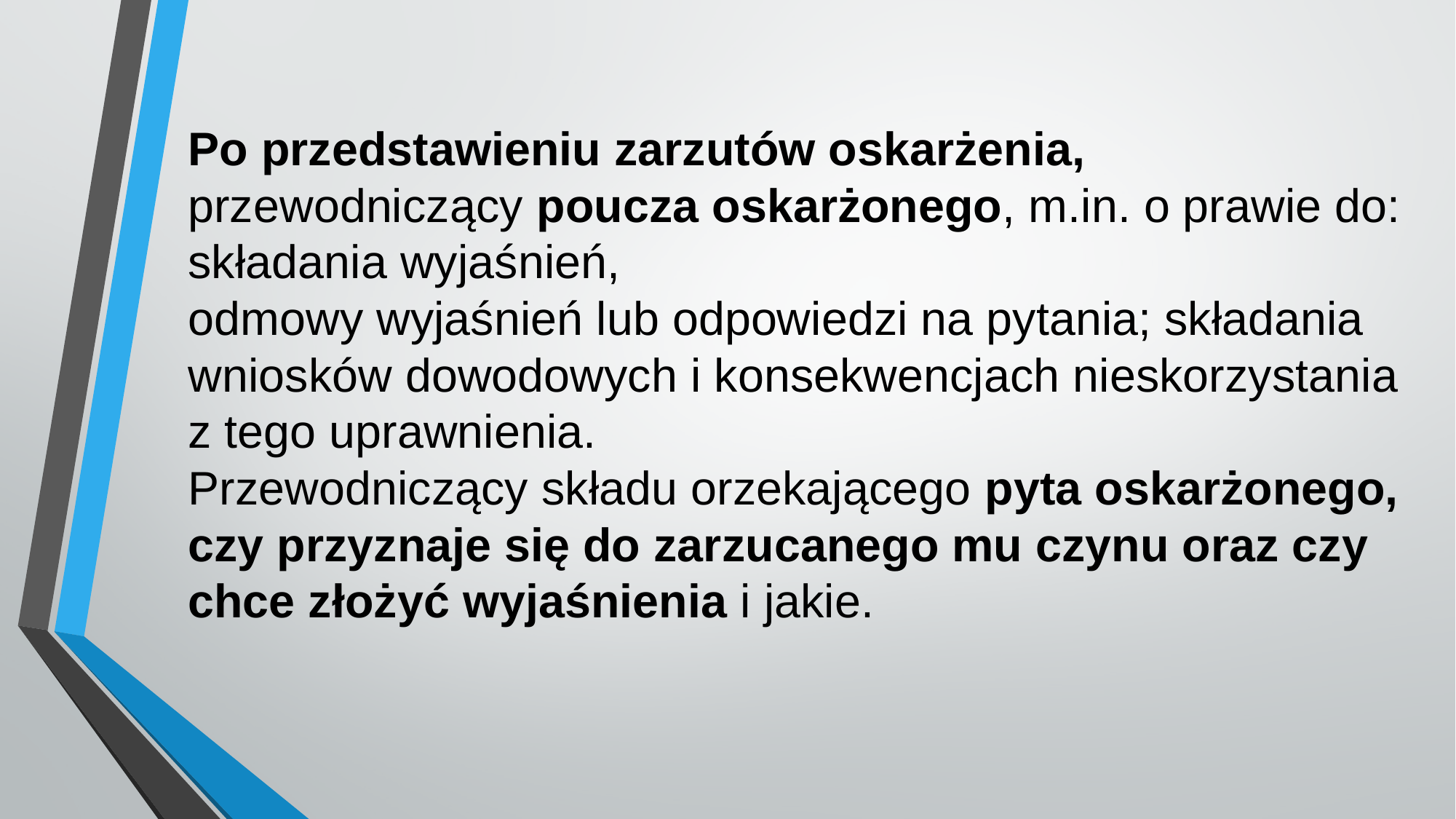

# Po przedstawieniu zarzutów oskarżenia, przewodniczący poucza oskarżonego, m.in. o prawie do: składania wyjaśnień, odmowy wyjaśnień lub odpowiedzi na pytania; składania wniosków dowodowych i konsekwencjach nieskorzystania z tego uprawnienia. Przewodniczący składu orzekającego pyta oskarżonego, czy przyznaje się do zarzucanego mu czynu oraz czy chce złożyć wyjaśnienia i jakie.